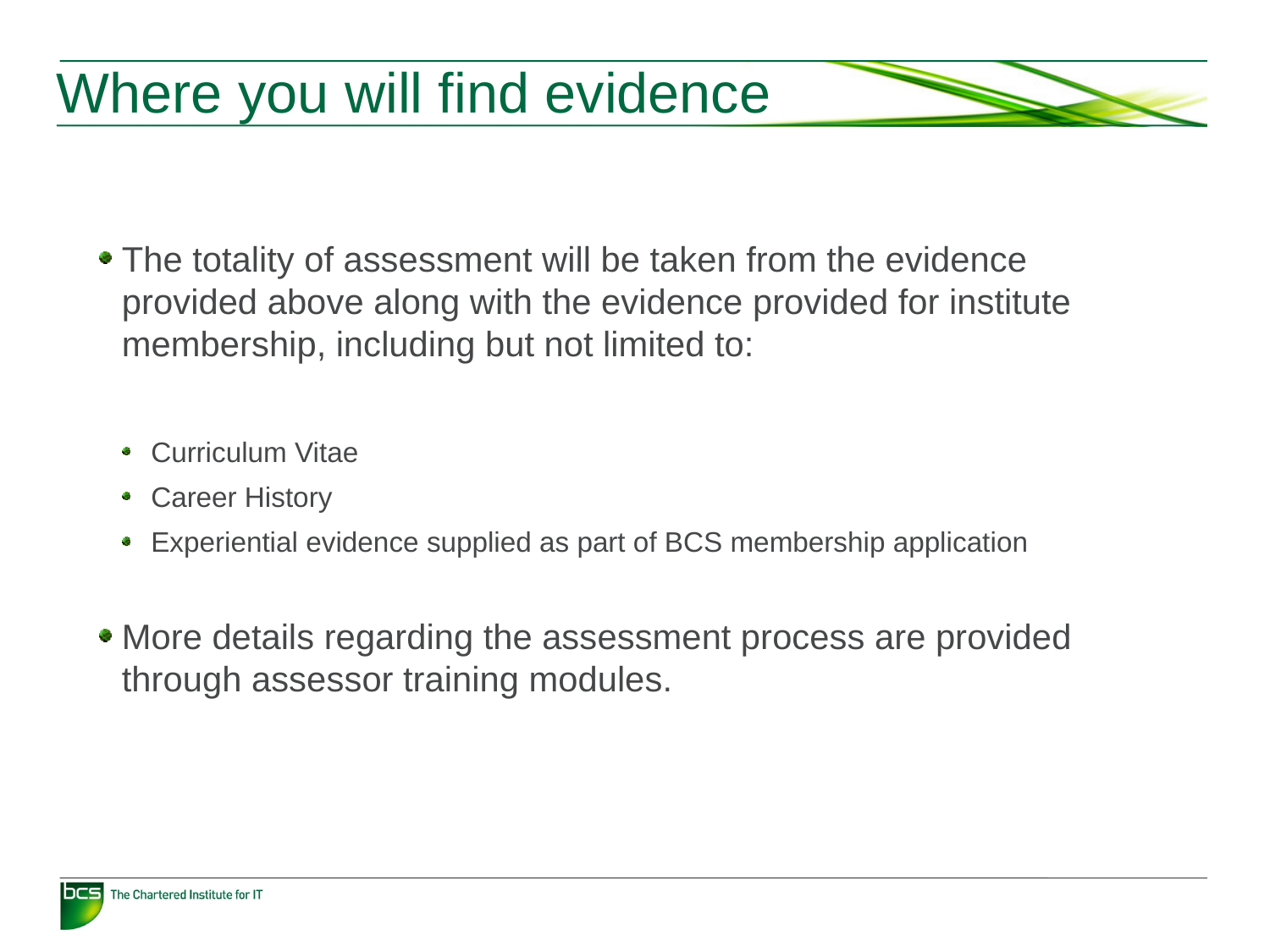

# Where you will find evidence

The totality of assessment will be taken from the evidence provided above along with the evidence provided for institute membership, including but not limited to:

Curriculum Vitae
Career History
Experiential evidence supplied as part of BCS membership application

More details regarding the assessment process are provided through assessor training modules.